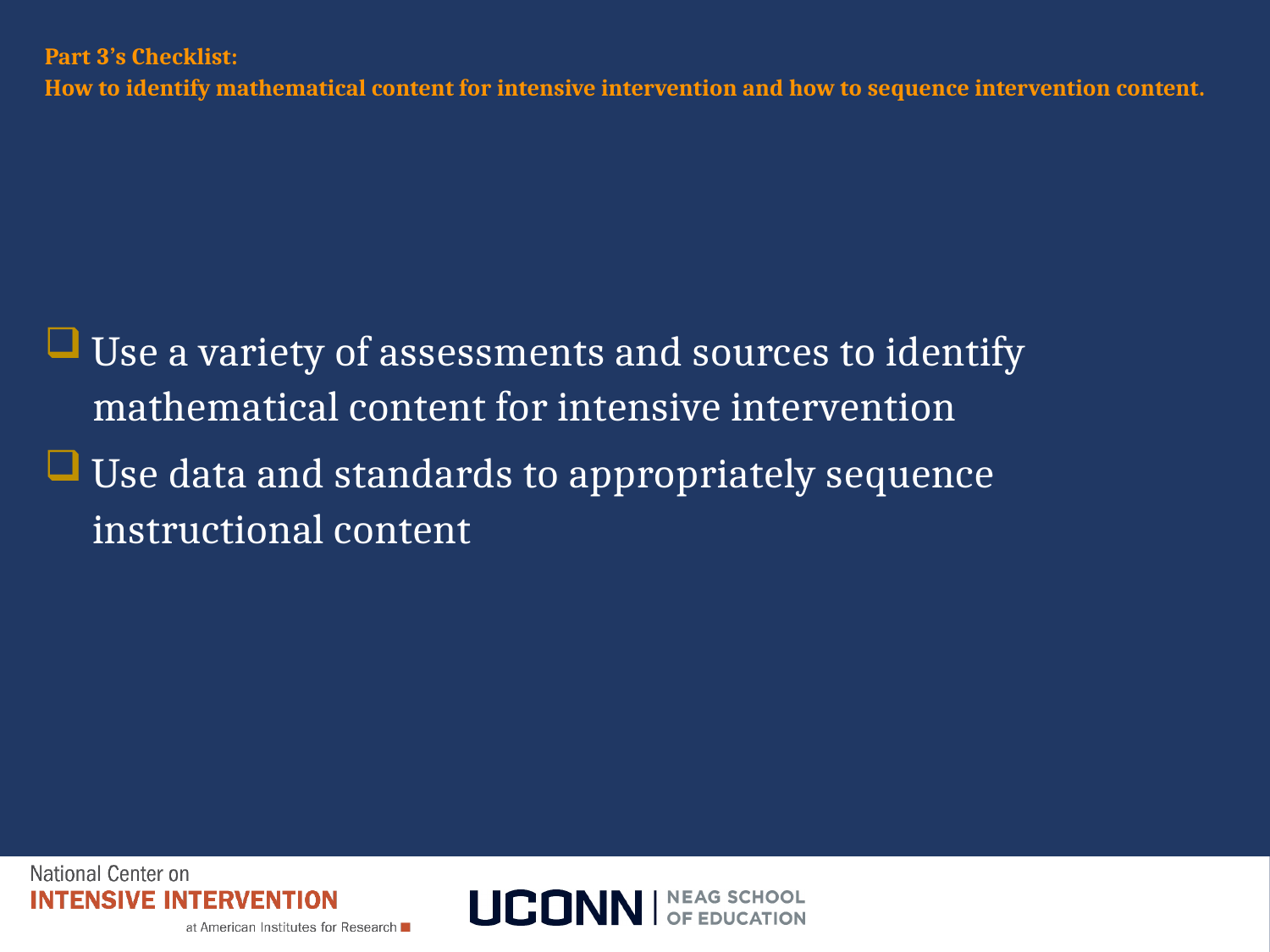

# Part 3’s Checklist: How to identify mathematical content for intensive intervention and how to sequence intervention content.
Use a variety of assessments and sources to identify mathematical content for intensive intervention
Use data and standards to appropriately sequence instructional content